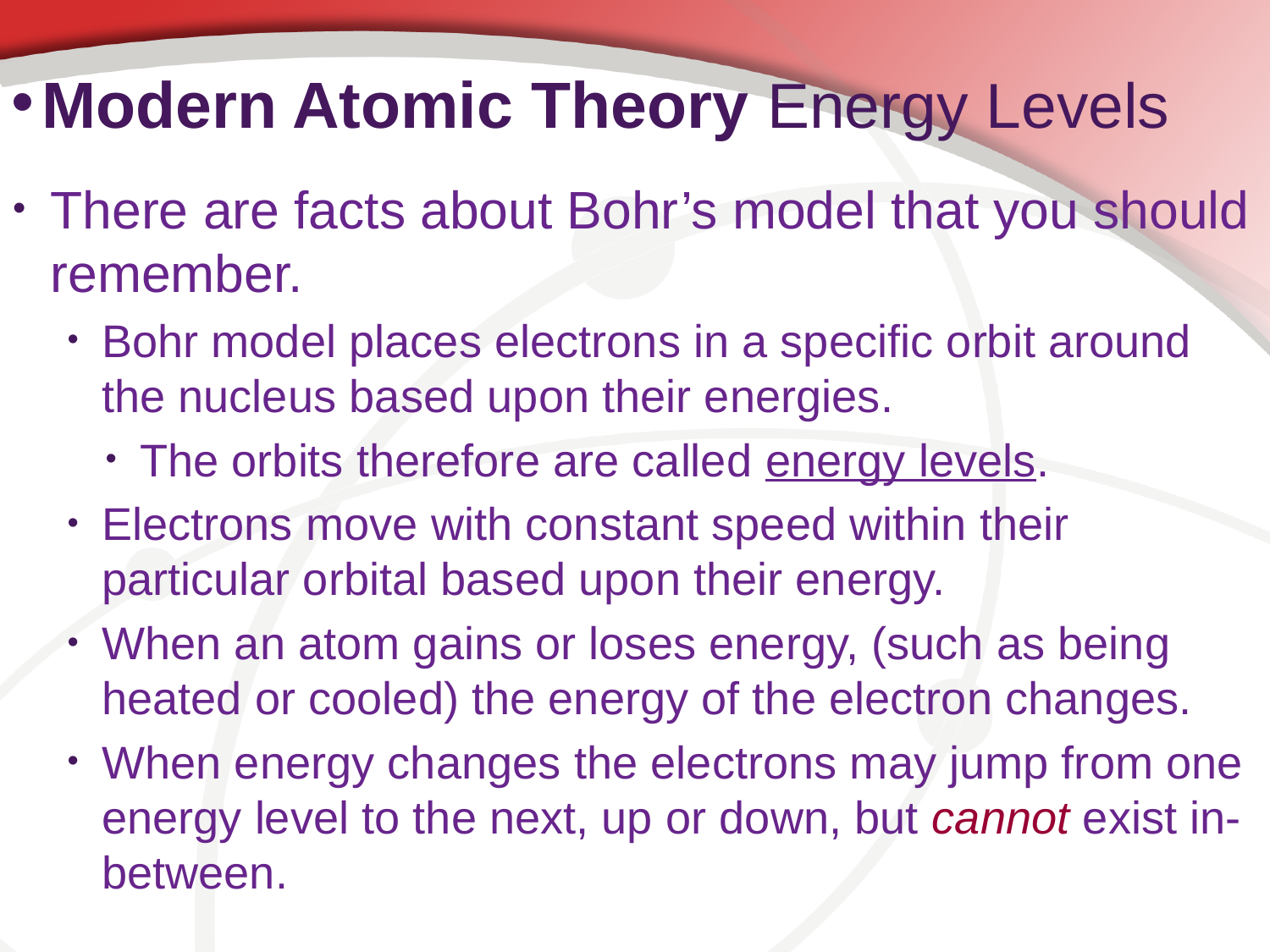

Modern Atomic Theory Energy Levels
There are facts about Bohr’s model that you should remember.
Bohr model places electrons in a specific orbit around the nucleus based upon their energies.
The orbits therefore are called energy levels.
Electrons move with constant speed within their particular orbital based upon their energy.
When an atom gains or loses energy, (such as being heated or cooled) the energy of the electron changes.
When energy changes the electrons may jump from one energy level to the next, up or down, but cannot exist in-between.